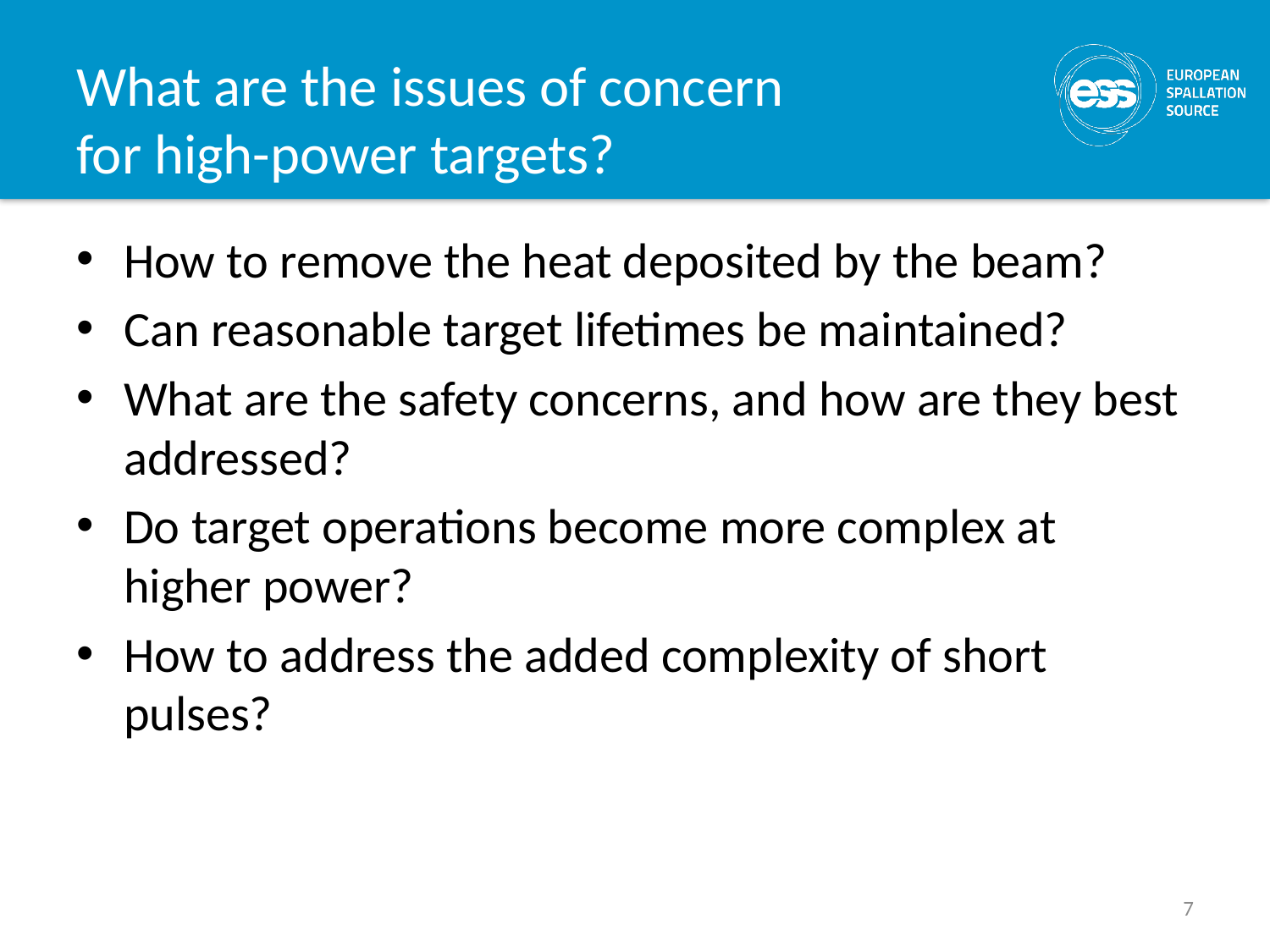

# What are the issues of concern for high-power targets?
How to remove the heat deposited by the beam?
Can reasonable target lifetimes be maintained?
What are the safety concerns, and how are they best addressed?
Do target operations become more complex at higher power?
How to address the added complexity of short pulses?

7